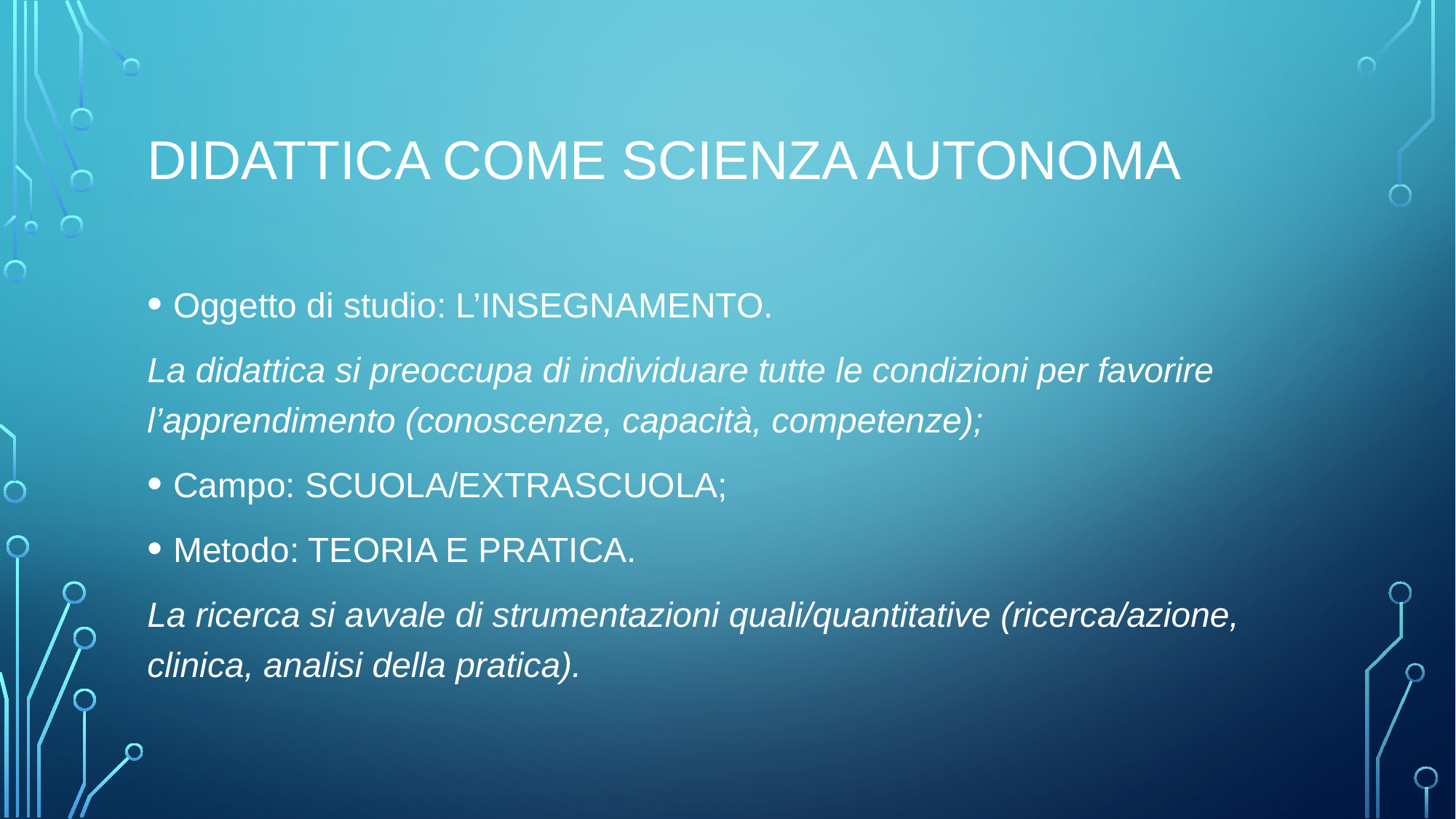

# Didattica come scienza autonoma
Oggetto di studio: L’INSEGNAMENTO.
La didattica si preoccupa di individuare tutte le condizioni per favorire l’apprendimento (conoscenze, capacità, competenze);
Campo: SCUOLA/EXTRASCUOLA;
Metodo: TEORIA E PRATICA.
La ricerca si avvale di strumentazioni quali/quantitative (ricerca/azione, clinica, analisi della pratica).